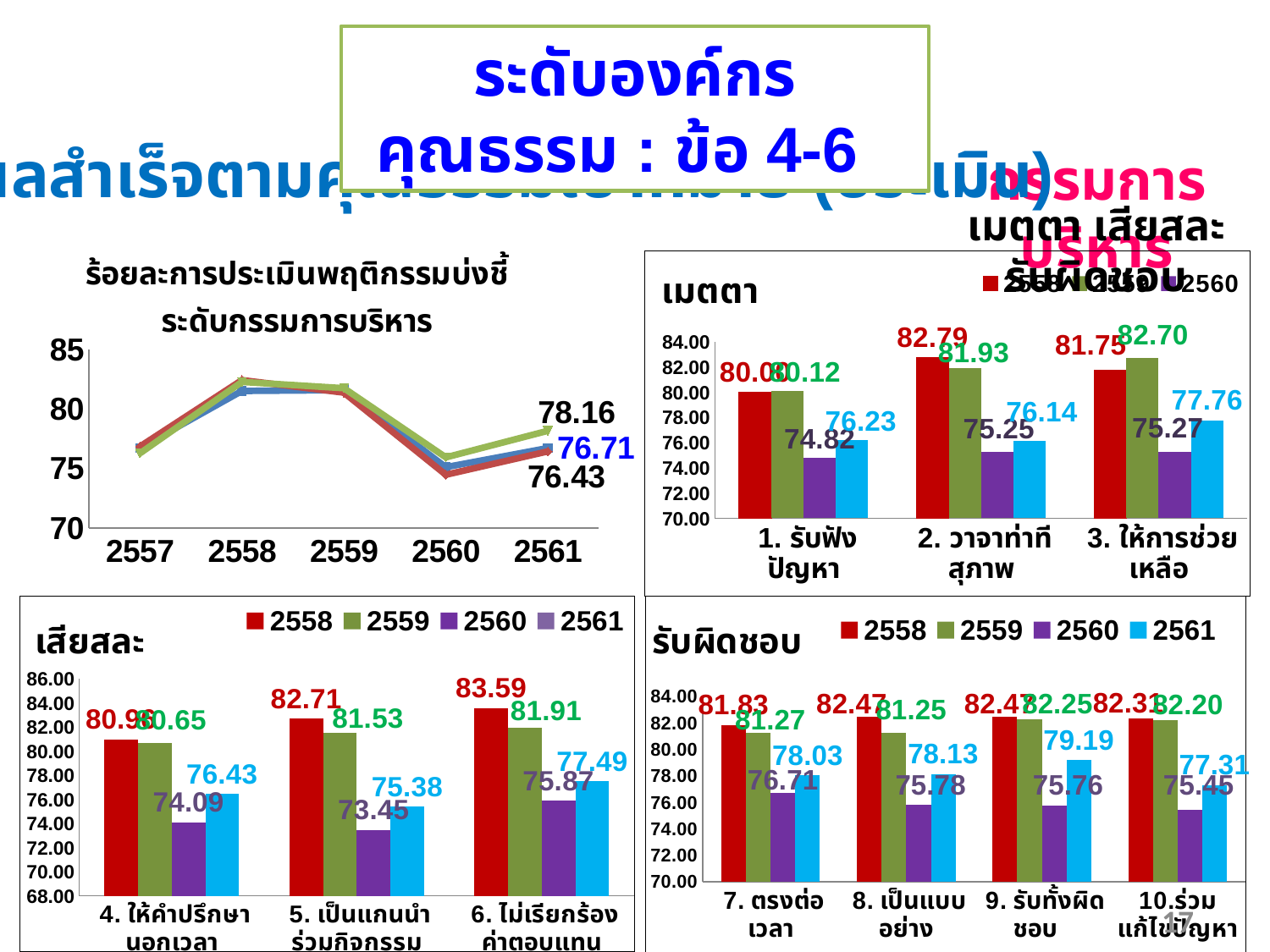

ระดับองค์กรคุณธรรม : ข้อ 4-6
4. มีผลสำเร็จตามคุณธรรมเป้าหมาย (ประเมิน)
กรรมการบริหาร
เมตตา เสียสละ รับผิดชอบ

### Chart: ร้อยละการประเมินพฤติกรรมบ่งชี้ ระดับกรรมการบริหาร

| Category | เมตตา | เสียสละ | รับผิดชอบ |
|---|---|---|---|
| 2557 | 76.72 | 76.84 | 76.27 |
| 2558 | 81.51 | 82.42 | 82.27 |
| 2559 | 81.58 | 81.36999999999999 | 81.74 |
| 2560 | 75.11 | 74.47 | 75.93 |
| 2561 | 76.71 | 76.43 | 78.16 |

### Chart: เมตตา

| Category | 2558 | 2559 | 2560 | 2561 |
|---|---|---|---|---|
|  1. รับฟังปัญหา | 80.0 | 80.12451554980967 | 74.81818181818176 | 76.23318385650225 |
|  2. วาจาท่าทีสุภาพ | 82.78884462151402 | 81.92835883071172 | 75.25114155251137 | 76.14349775784751 |
|  3. ให้การช่วยเหลือ | 81.75298804780877 | 82.69649429002368 | 75.27272727272724 | 77.75784753363227 |

### Chart: เสียสละ

| Category | 2558 | 2559 | 2560 | 2561 |
|---|---|---|---|---|
|  4. ให้คำปรึกษานอกเวลา | 80.96000000000002 | 80.65104790634201 | 74.0909090909091 | 76.42857142857139 |
|  5. เป็นแกนนำร่วมกิจกรรม | 82.70916334661356 | 81.53231128348776 | 73.4545454545455 | 75.38461538461542 |
|  6. ไม่เรียกร้องค่าตอบแทน | 83.58565737051788 | 81.91351863822452 | 75.87155963302754 | 77.48878923766816 |

### Chart: รับผิดชอบ

| Category | 2558 | 2559 | 2560 | 2561 |
|---|---|---|---|---|
|  7. ตรงต่อเวลา | 81.83266932270911 | 81.26540688070098 | 76.71232876712328 | 78.02690582959639 |
|  8. เป็นแบบอย่าง | 82.47011952191241 | 81.25403433168135 | 75.77981651376138 | 78.12499999999997 |
|  9. รับทั้งผิด ชอบ   | 82.47011952191241 | 82.24555196437554 | 75.76036866359446 | 79.18552036199095 |
| 10.ร่วมแก้ไขปัญหา | 82.31075697211155 | 82.19836601307183 | 75.45454545454547 | 77.30941704035871 |
17